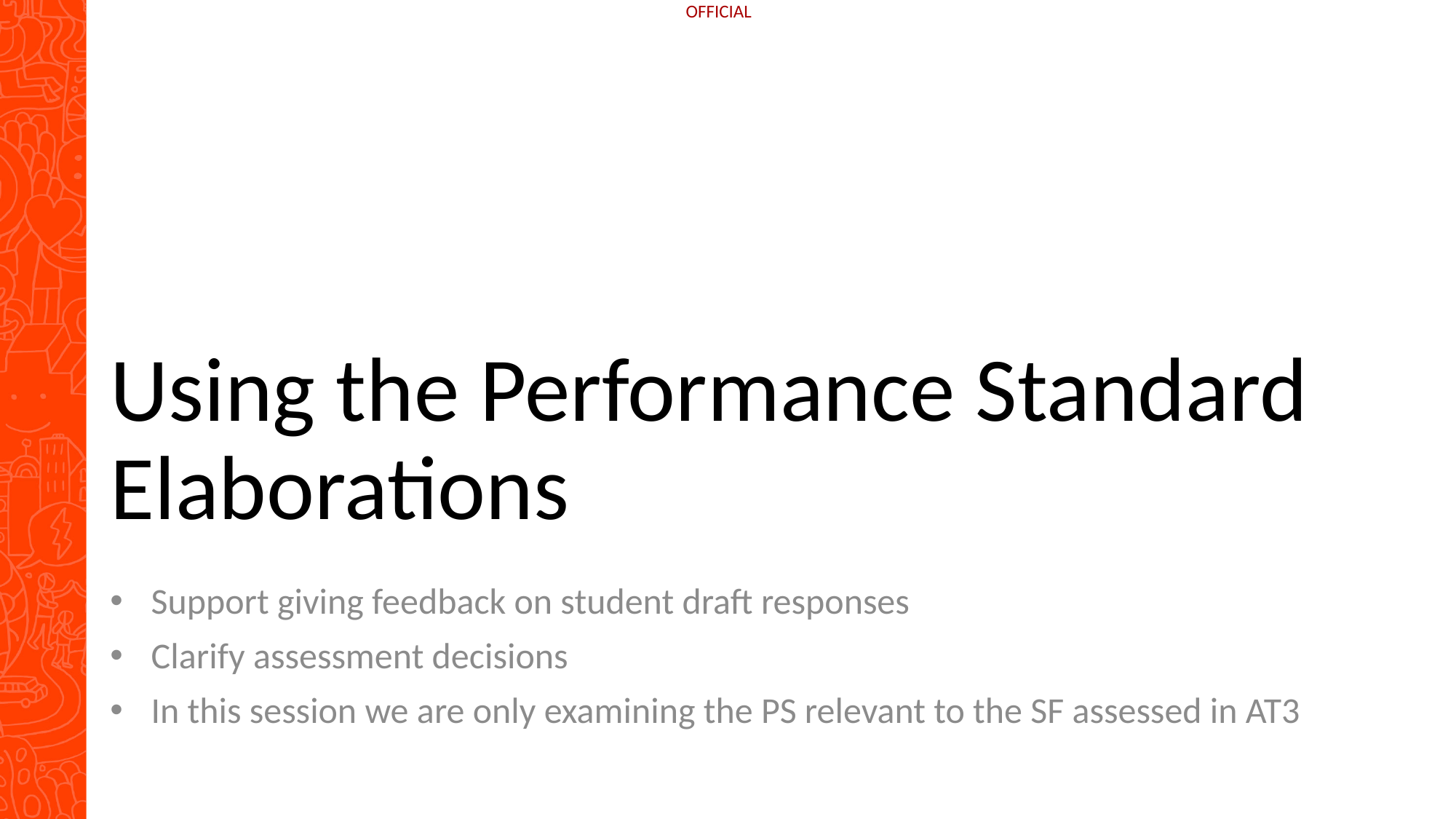

# Using the Performance Standard Elaborations
Support giving feedback on student draft responses
Clarify assessment decisions
In this session we are only examining the PS relevant to the SF assessed in AT3